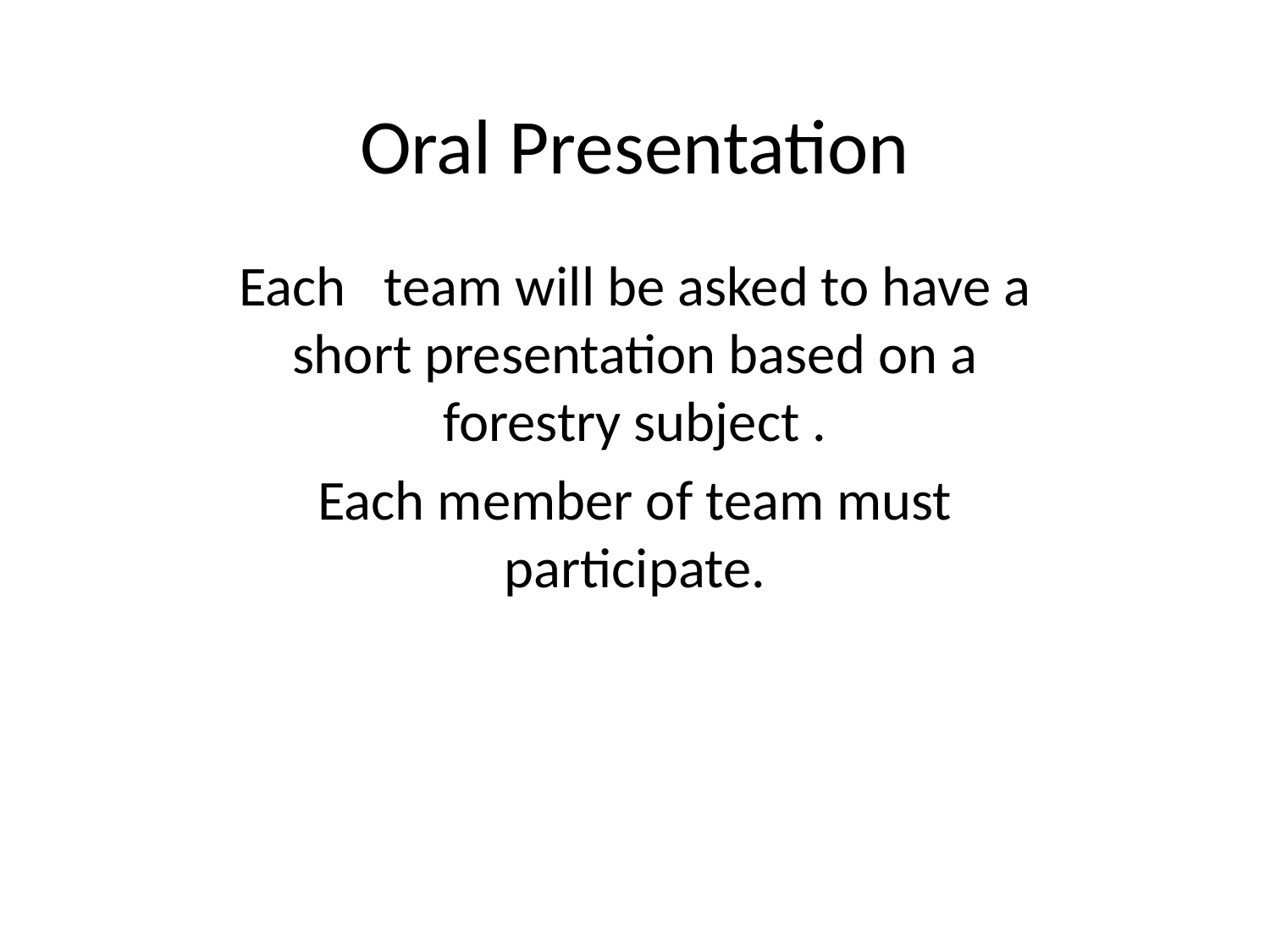

# Oral Presentation
Each   team will be asked to have a short presentation based on a forestry subject .
Each member of team must participate.